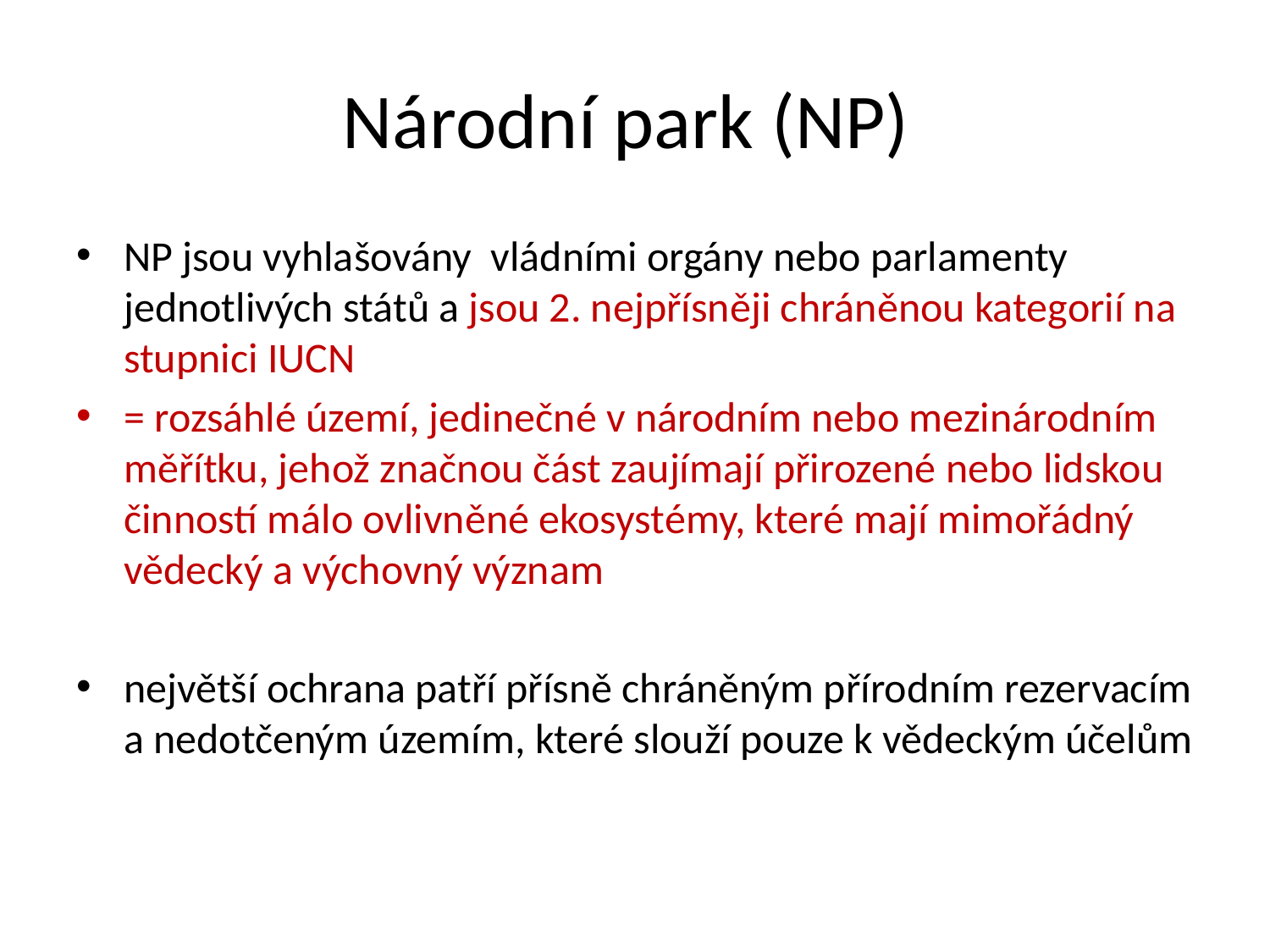

# Národní park (NP)
NP jsou vyhlašovány  vládními orgány nebo parlamenty jednotlivých států a jsou 2. nejpřísněji chráněnou kategorií na stupnici IUCN
= rozsáhlé území, jedinečné v národním nebo mezinárodním měřítku, jehož značnou část zaujímají přirozené nebo lidskou činností málo ovlivněné ekosystémy, které mají mimořádný vědecký a výchovný význam

největší ochrana patří přísně chráněným přírodním rezervacím a nedotčeným územím, které slouží pouze k vědeckým účelům